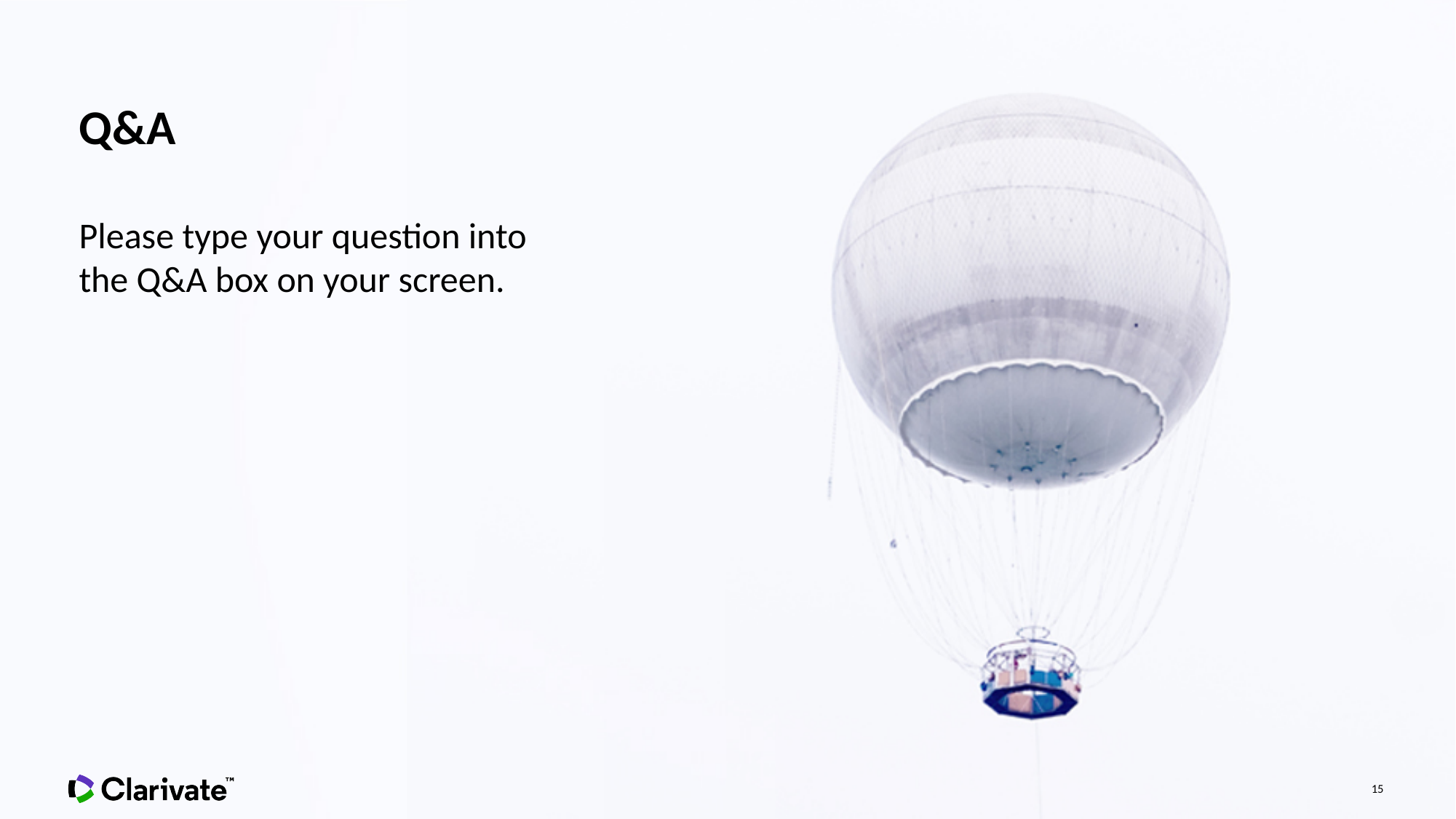

Q&A
Please type your question into the Q&A box on your screen.
15